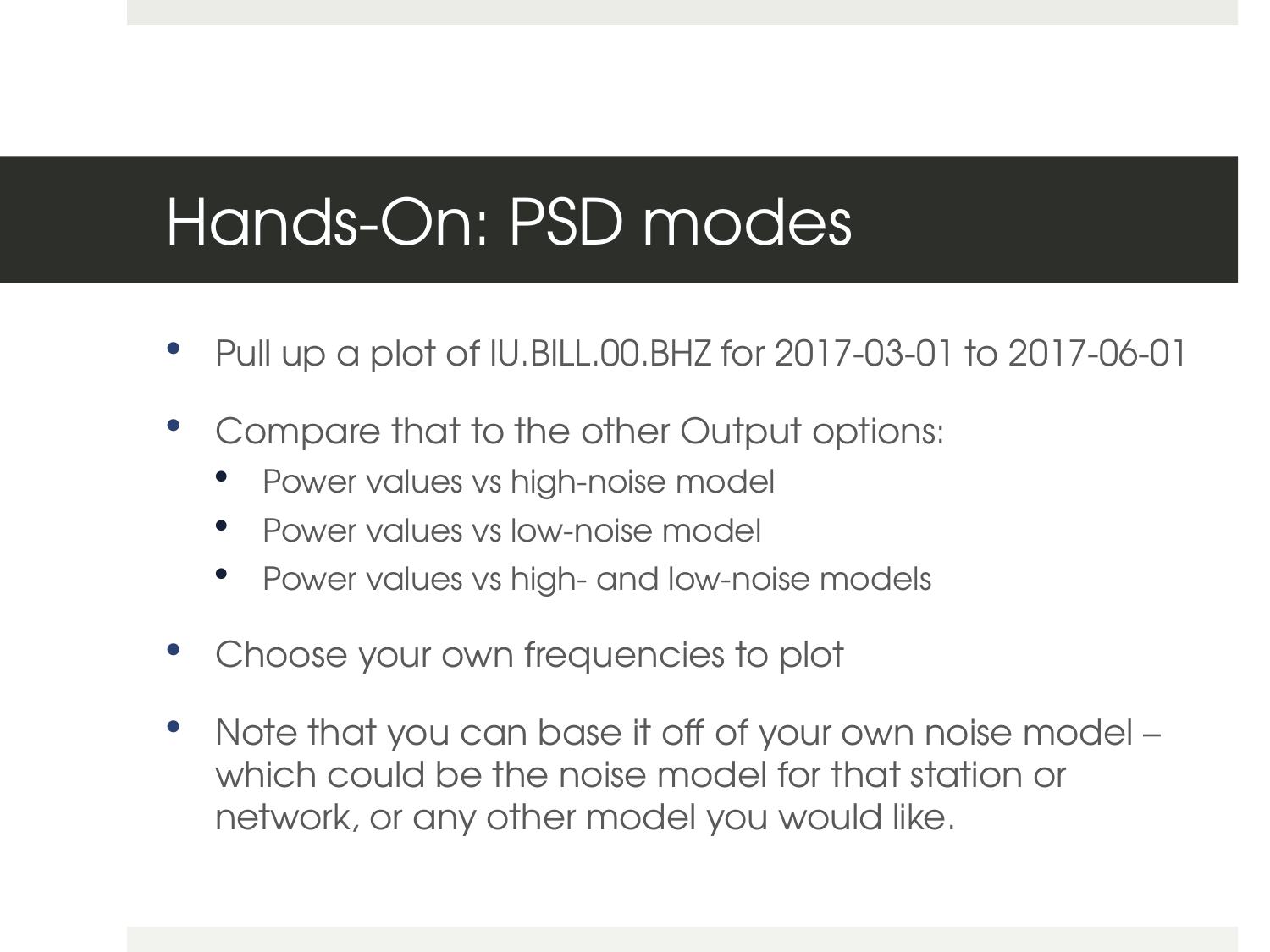

# Hands-On: PSD modes
Pull up a plot of IU.BILL.00.BHZ for 2017-03-01 to 2017-06-01
Compare that to the other Output options:
Power values vs high-noise model
Power values vs low-noise model
Power values vs high- and low-noise models
Choose your own frequencies to plot
Note that you can base it off of your own noise model – which could be the noise model for that station or network, or any other model you would like.